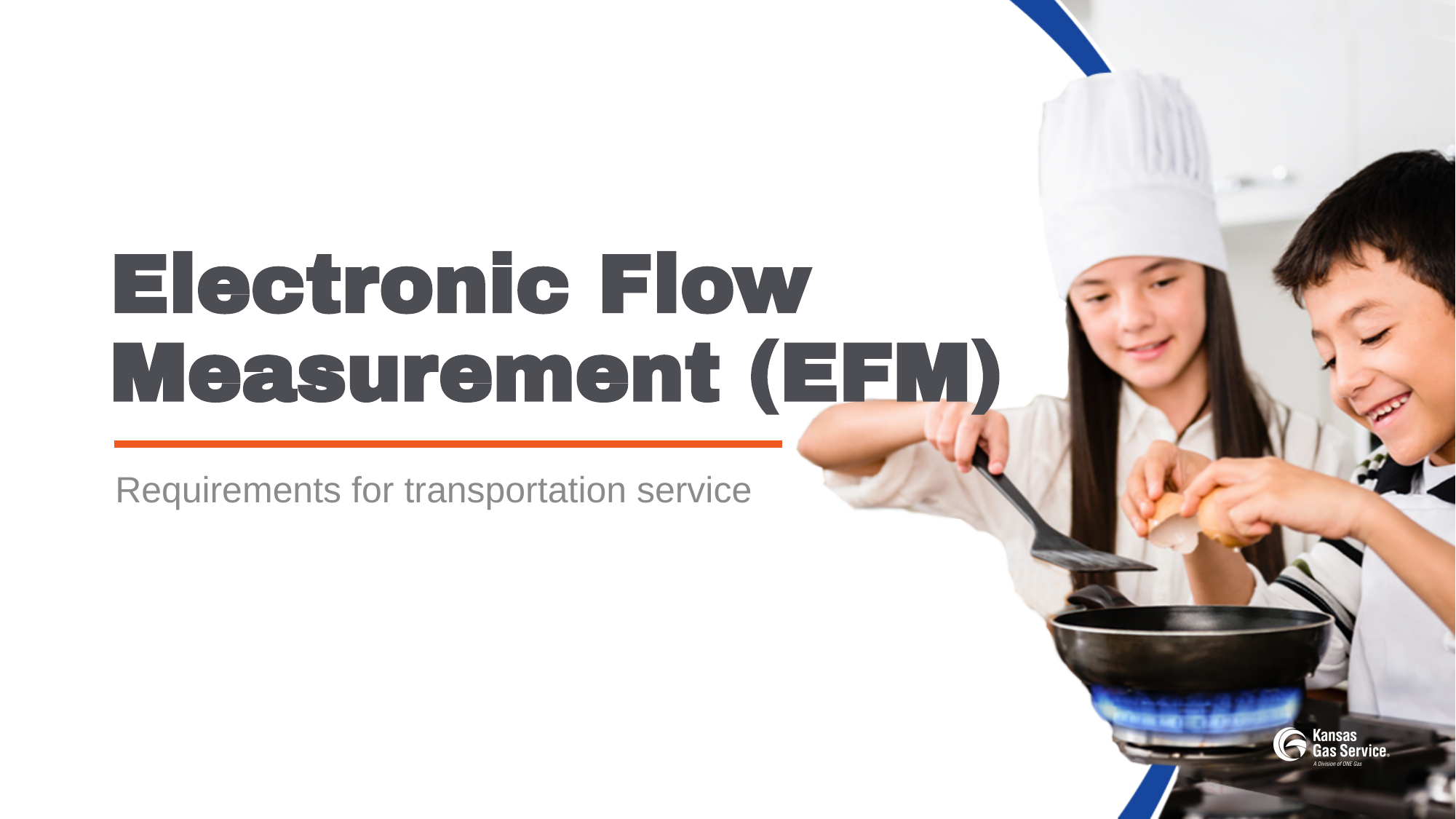

# Electronic Flow Measurement (EFM)
Requirements for transportation service